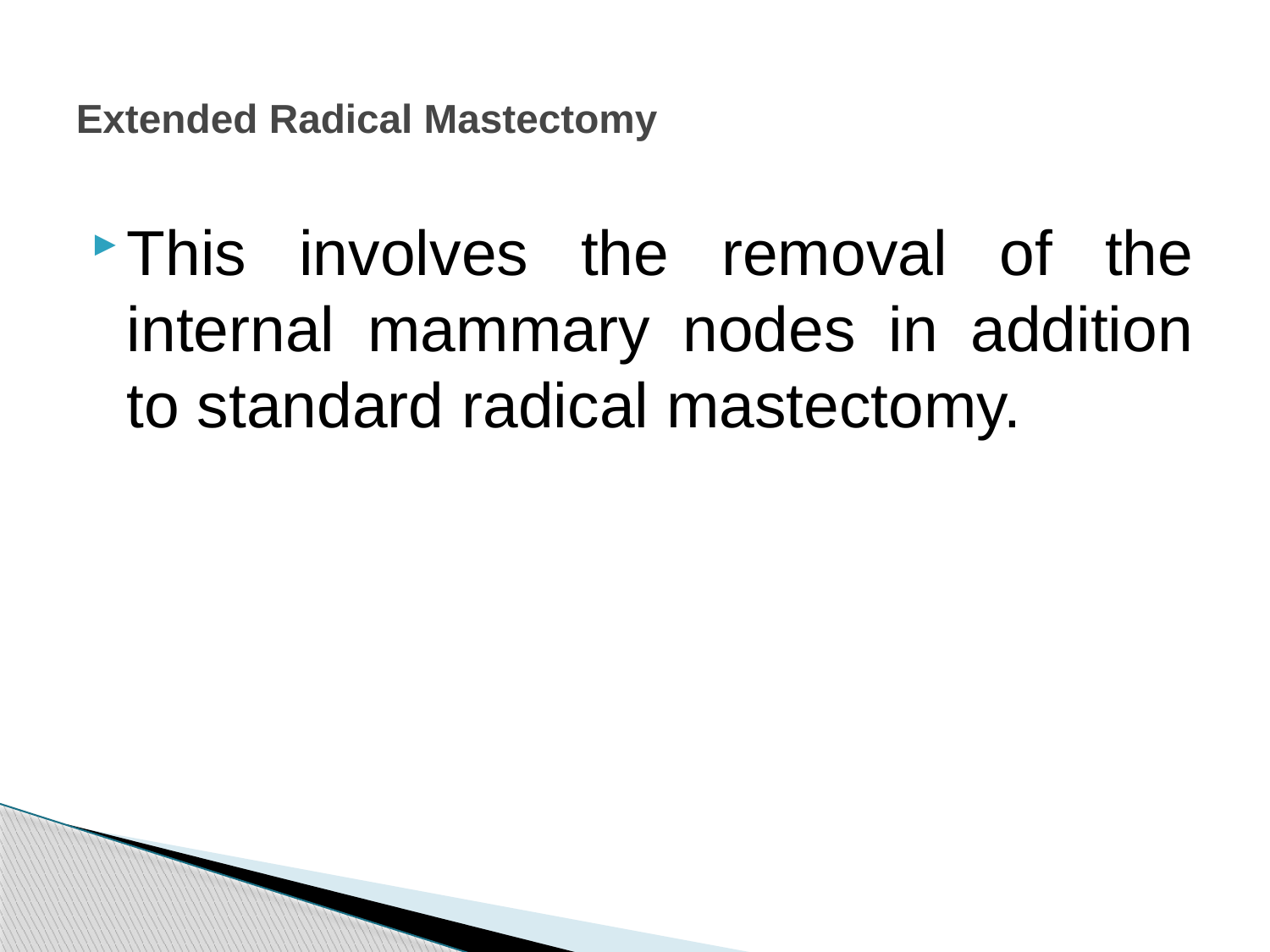

# Extended Radical Mastectomy
This involves the removal of the internal mammary nodes in addition to standard radical mastectomy.

334